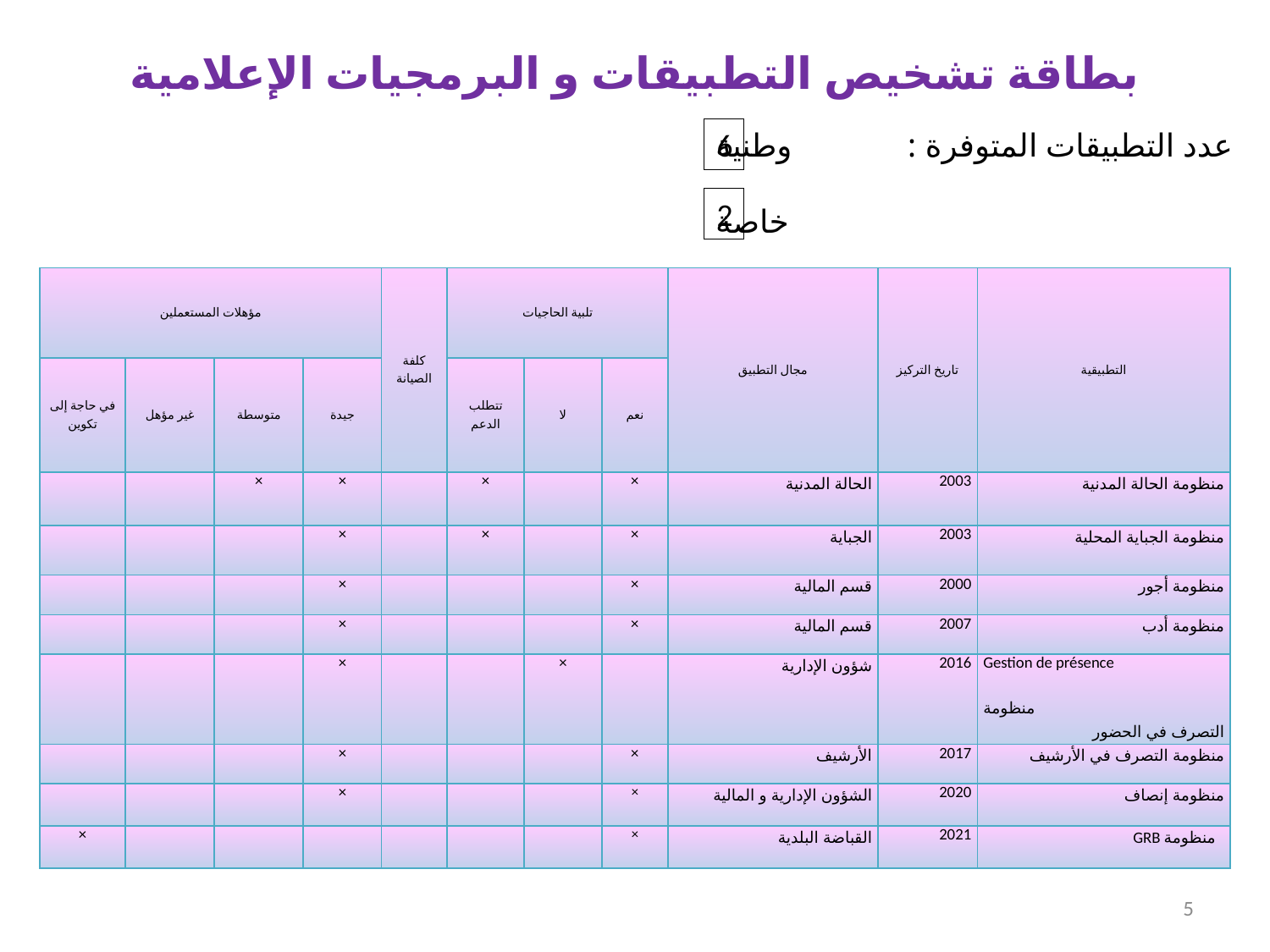

# بطاقة تشخيص التطبيقات و البرمجيات الإعلامية
6
عدد التطبيقات المتوفرة :              وطنية

خاصة
2
| مؤهلات المستعملين |  |  |  | كلفة الصيانة | تلبية الحاجيات |  |  | مجال التطبيق | تاريخ التركيز | التطبيقية |
| --- | --- | --- | --- | --- | --- | --- | --- | --- | --- | --- |
| في حاجة إلى تكوين | غير مؤهل | متوسطة | جيدة |  | تتطلب الدعم | لا | نعم |  |  |  |
|  |  | × | × |  | × |  | × | الحالة المدنية | 2003 | منظومة الحالة المدنية |
|  |  |  | × |  | × |  | × | الجباية | 2003 | منظومة الجباية المحلية |
|  |  |  | × |  |  |  | × | قسم المالية | 2000 | منظومة أجور |
|  |  |  | × |  |  |  | × | قسم المالية | 2007 | منظومة أدب |
|  |  |  | × |  |  | × |  | شؤون الإدارية | 2016 | Gestion de présence منظومة التصرف في الحضور |
|  |  |  | × |  |  |  | × | الأرشيف | 2017 | منظومة التصرف في الأرشيف |
|  |  |  | × |  |  |  | × | الشؤون الإدارية و المالية | 2020 | منظومة إنصاف |
| × |  |  |  |  |  |  | × | القباضة البلدية | 2021 | GRB منظومة |
5